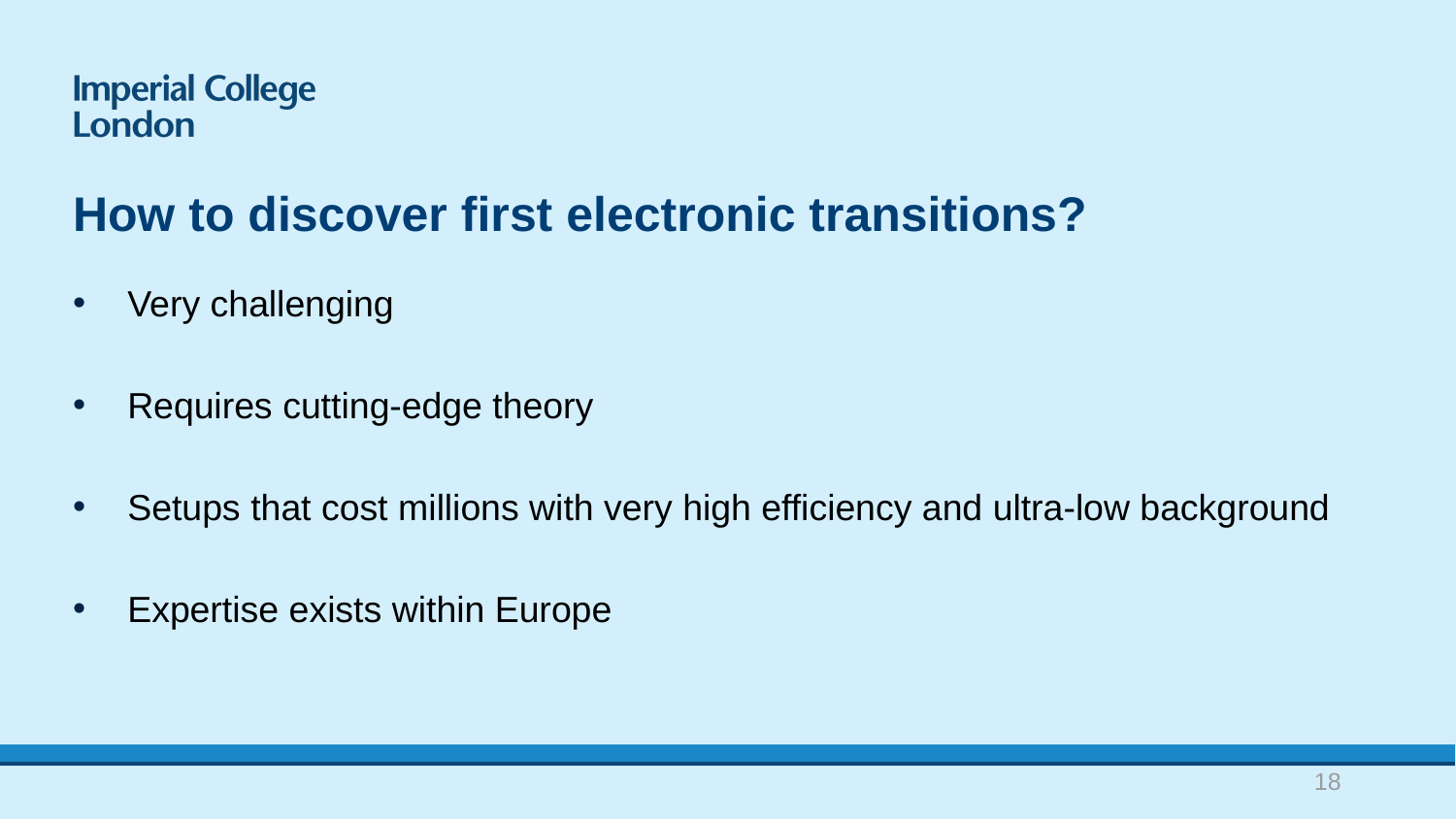

# How to discover first electronic transitions?
Very challenging

Requires cutting-edge theory

Setups that cost millions with very high efficiency and ultra-low background

Expertise exists within Europe
18